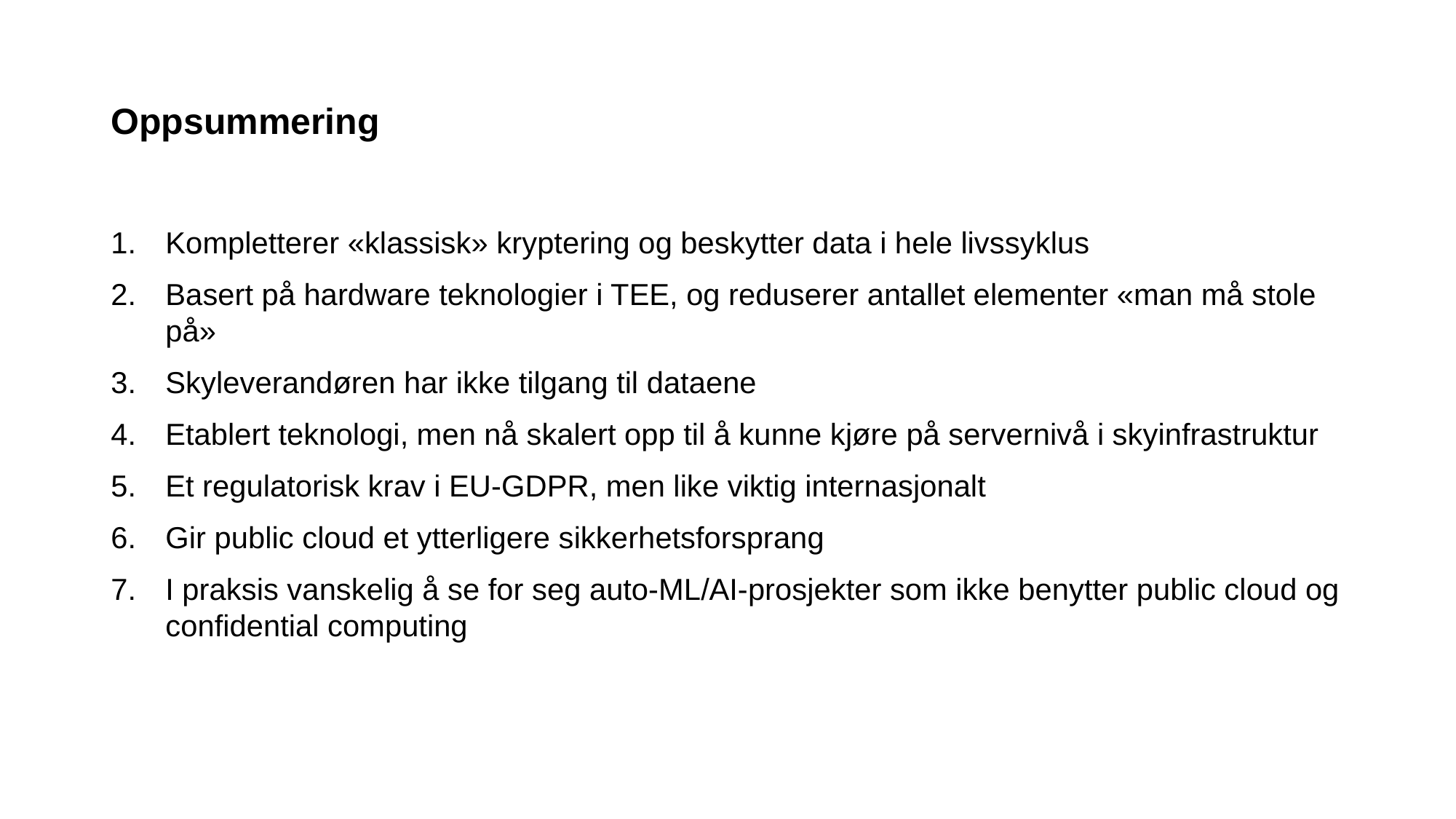

# Oppsummering
Kompletterer «klassisk» kryptering og beskytter data i hele livssyklus
Basert på hardware teknologier i TEE, og reduserer antallet elementer «man må stole på»
Skyleverandøren har ikke tilgang til dataene
Etablert teknologi, men nå skalert opp til å kunne kjøre på servernivå i skyinfrastruktur
Et regulatorisk krav i EU-GDPR, men like viktig internasjonalt
Gir public cloud et ytterligere sikkerhetsforsprang
I praksis vanskelig å se for seg auto-ML/AI-prosjekter som ikke benytter public cloud og confidential computing